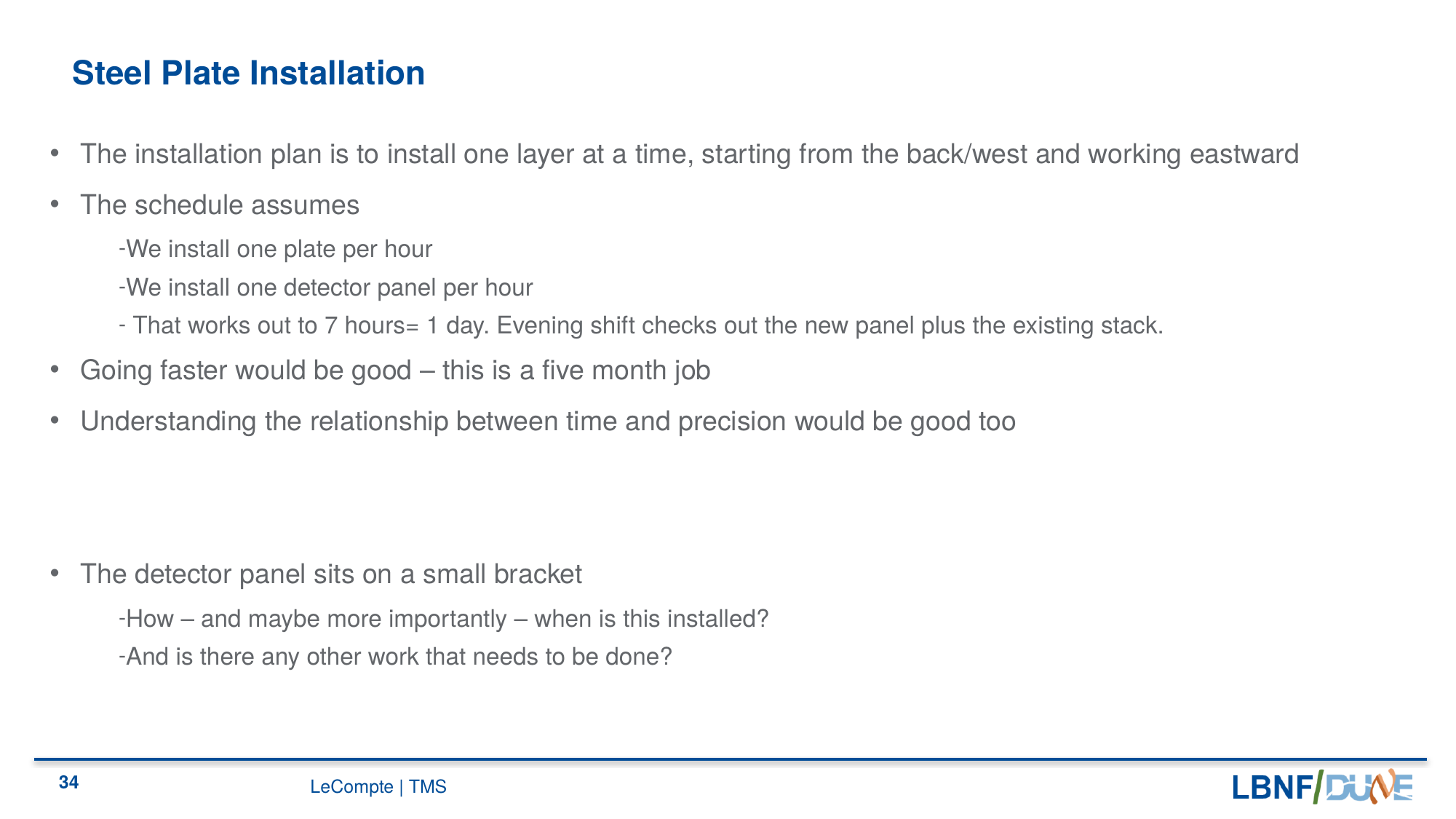

# Steel Plate Installation
The installation plan is to install one layer at a time, starting from the back/west and working eastward
The schedule assumes
We install one plate per hour
We install one detector panel per hour
 That works out to 7 hours= 1 day. Evening shift checks out the new panel plus the existing stack.
Going faster would be good – this is a five month job
Understanding the relationship between time and precision would be good too

The detector panel sits on a small bracket
How – and maybe more importantly – when is this installed?
And is there any other work that needs to be done?
34
LeCompte | TMS